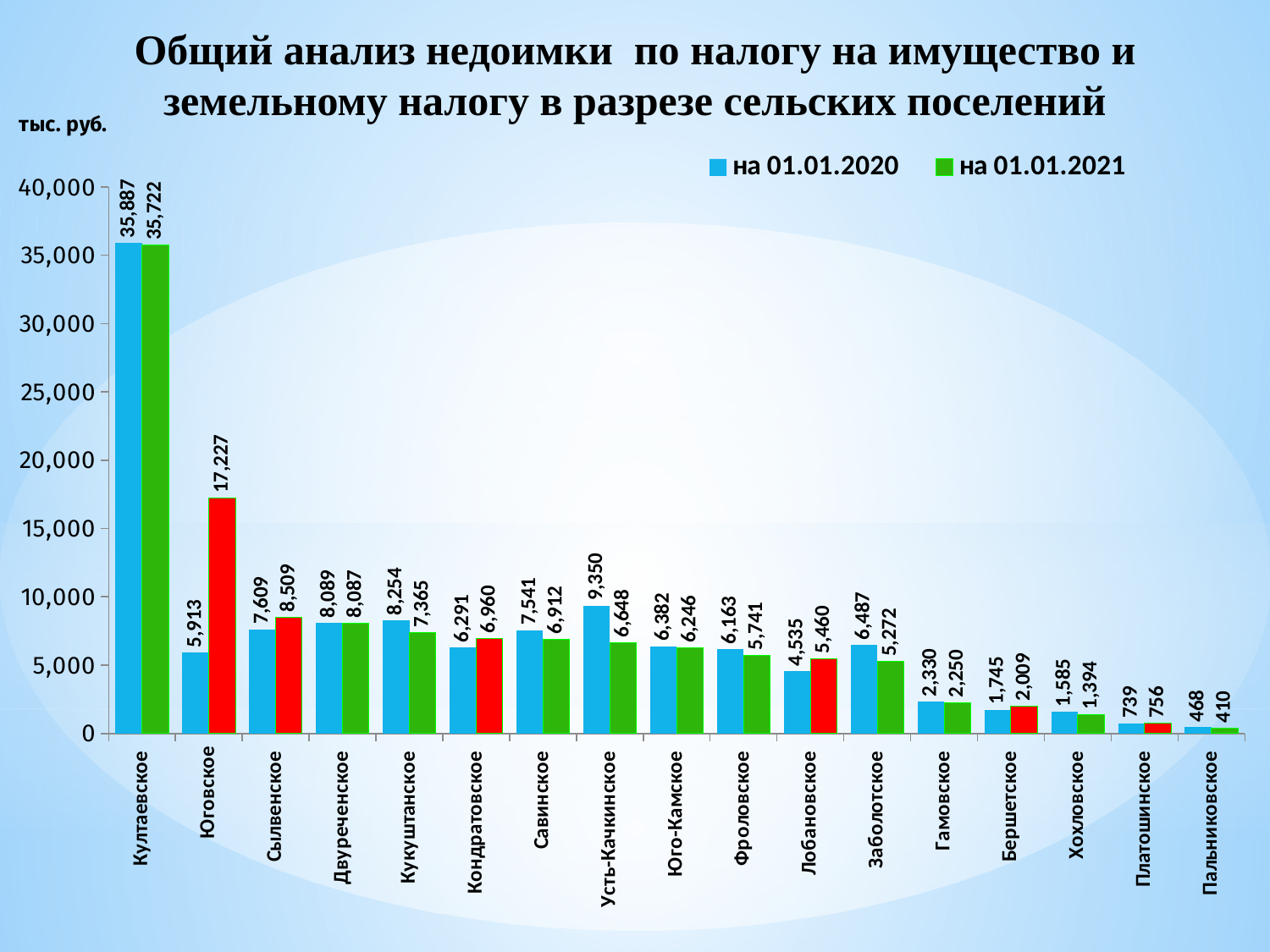

# Общий анализ недоимки  по налогу на имущество и земельному налогу в разрезе сельских поселений

### Chart

| Category | на 01.01.2020 | на 01.01.2021 |
|---|---|---|
| Култаевское  | 35887.0 | 35722.0 |
| Юговское | 5913.0 | 17227.0 |
| Сылвенское  | 7609.0 | 8509.0 |
| Двуреченское  | 8089.0 | 8087.0 |
| Кукуштанское  | 8254.0 | 7365.0 |
| Кондратовское  | 6291.0 | 6960.0 |
| Савинское  | 7541.0 | 6912.0 |
| Усть-Качкинское  | 9350.0 | 6648.0 |
| Юго-Камское  | 6382.0 | 6246.0 |
| Фроловское  | 6163.0 | 5741.0 |
| Лобановское  | 4535.0 | 5460.0 |
| Заболотское  | 6487.0 | 5272.0 |
| Гамовское  | 2330.0 | 2250.0 |
| Бершетское  | 1745.0 | 2009.0 |
| Хохловское  | 1585.0 | 1394.0 |
| Платошинское  | 739.0 | 756.0 |
| Пальниковское  | 468.0 | 410.0 |